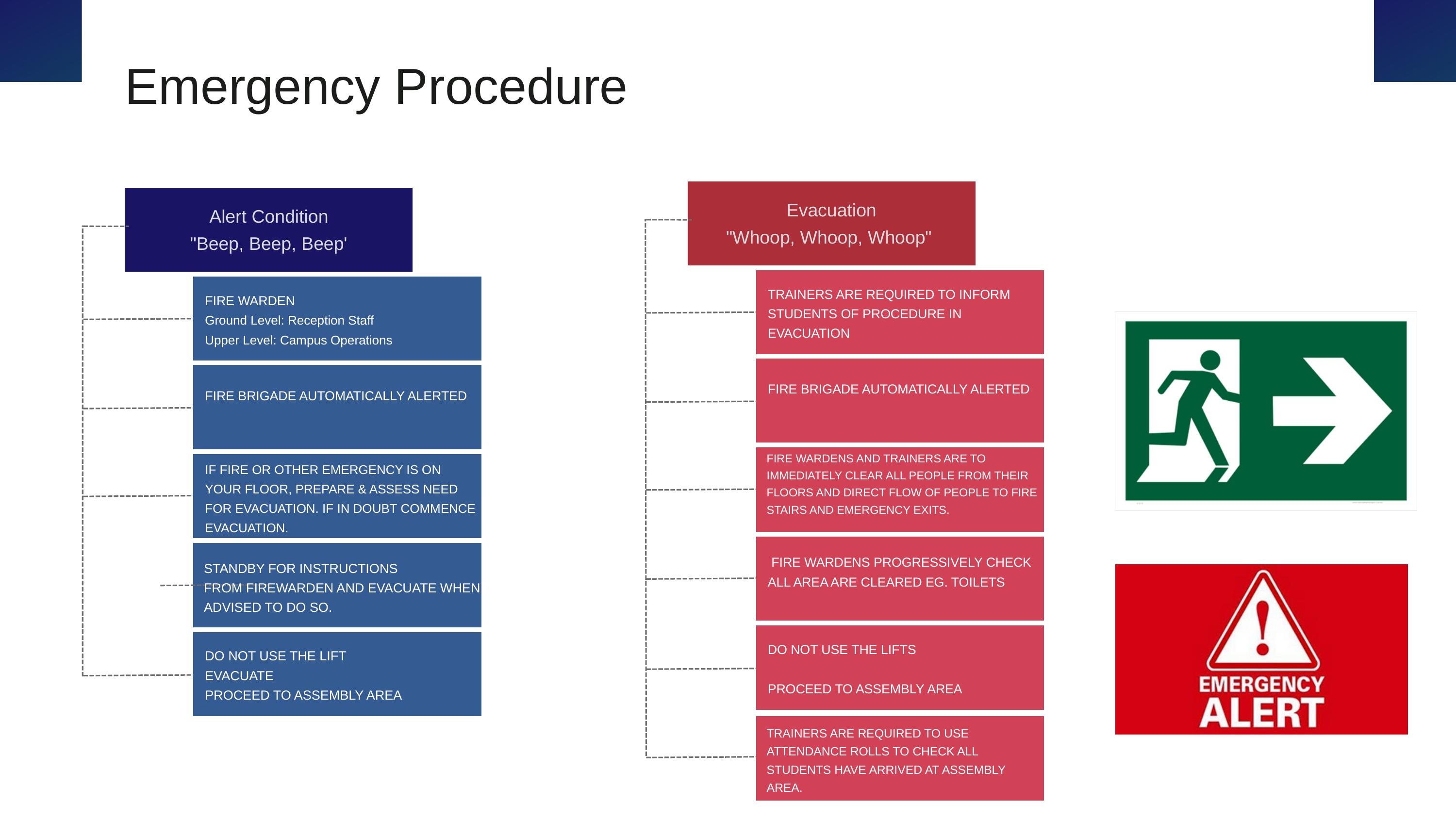

Emergency Procedure

 Evacuation
"Whoop, Whoop, Whoop"
 Alert Condition
"Beep, Beep, Beep'

TRAINERS ARE REQUIRED TO INFORM STUDENTS OF PROCEDURE IN EVACUATION
FIRE WARDEN
Ground Level: Reception Staff
Upper Level: Campus Operations

FIRE BRIGADE AUTOMATICALLY ALERTED
FIRE BRIGADE AUTOMATICALLY ALERTED

FIRE WARDENS AND TRAINERS ARE TO IMMEDIATELY CLEAR ALL PEOPLE FROM THEIR FLOORS AND DIRECT FLOW OF PEOPLE TO FIRE STAIRS AND EMERGENCY EXITS.

IF FIRE OR OTHER EMERGENCY IS ON YOUR FLOOR, PREPARE & ASSESS NEED FOR EVACUATION. IF IN DOUBT COMMENCE EVACUATION.

 FIRE WARDENS PROGRESSIVELY CHECK ALL AREA ARE CLEARED EG. TOILETS
STANDBY FOR INSTRUCTIONS FROM FIREWARDEN AND EVACUATE WHEN ADVISED TO DO SO.

DO NOT USE THE LIFTS

PROCEED TO ASSEMBLY AREA
DO NOT USE THE LIFT
EVACUATE
PROCEED TO ASSEMBLY AREA

TRAINERS ARE REQUIRED TO USE ATTENDANCE ROLLS TO CHECK ALL STUDENTS HAVE ARRIVED AT ASSEMBLY AREA.